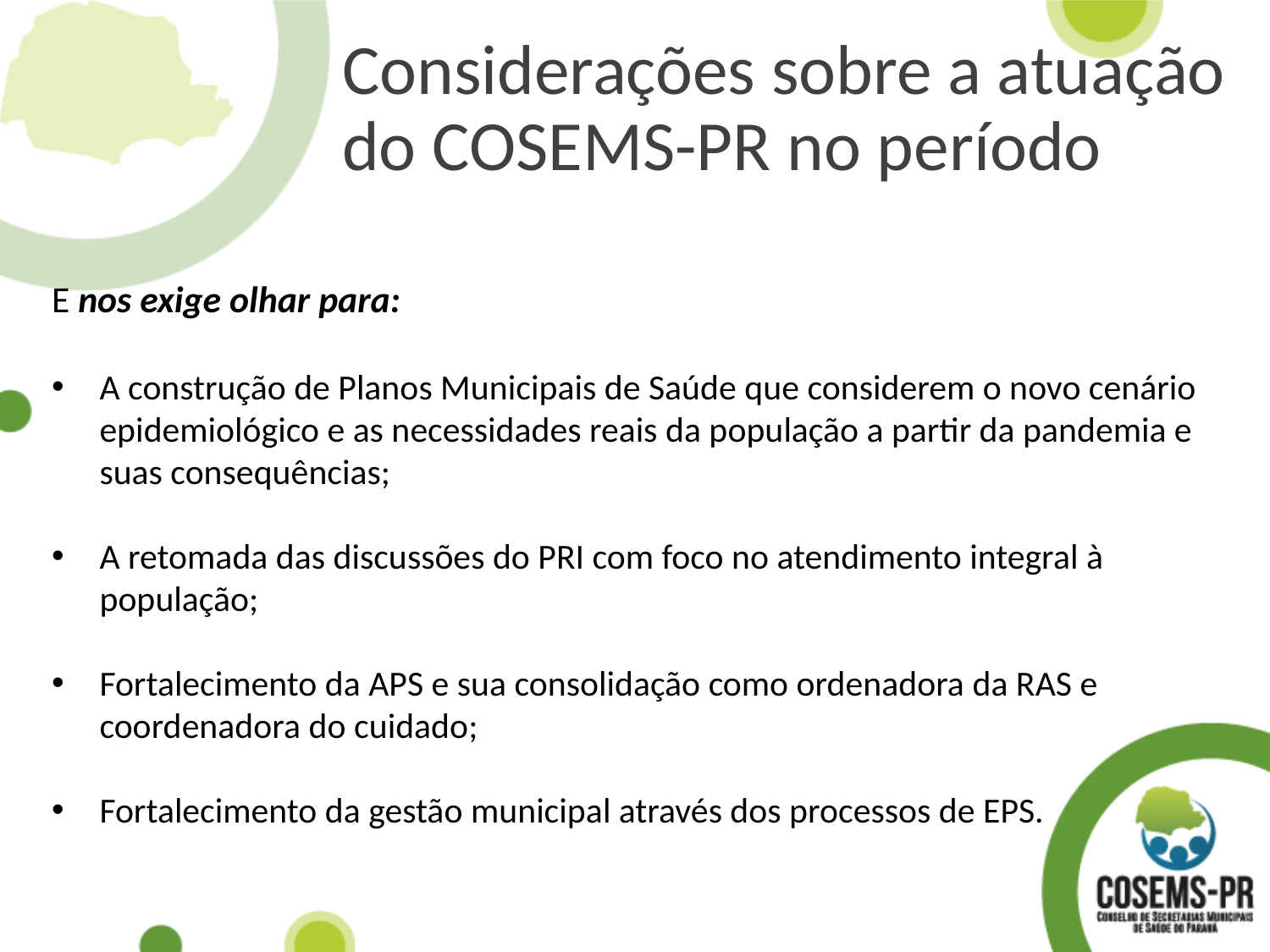

Considerações sobre a atuação do COSEMS-PR no período
E nos exige olhar para:

A construção de Planos Municipais de Saúde que considerem o novo cenário epidemiológico e as necessidades reais da população a partir da pandemia e suas consequências;

A retomada das discussões do PRI com foco no atendimento integral à população;

Fortalecimento da APS e sua consolidação como ordenadora da RAS e coordenadora do cuidado;

Fortalecimento da gestão municipal através dos processos de EPS.